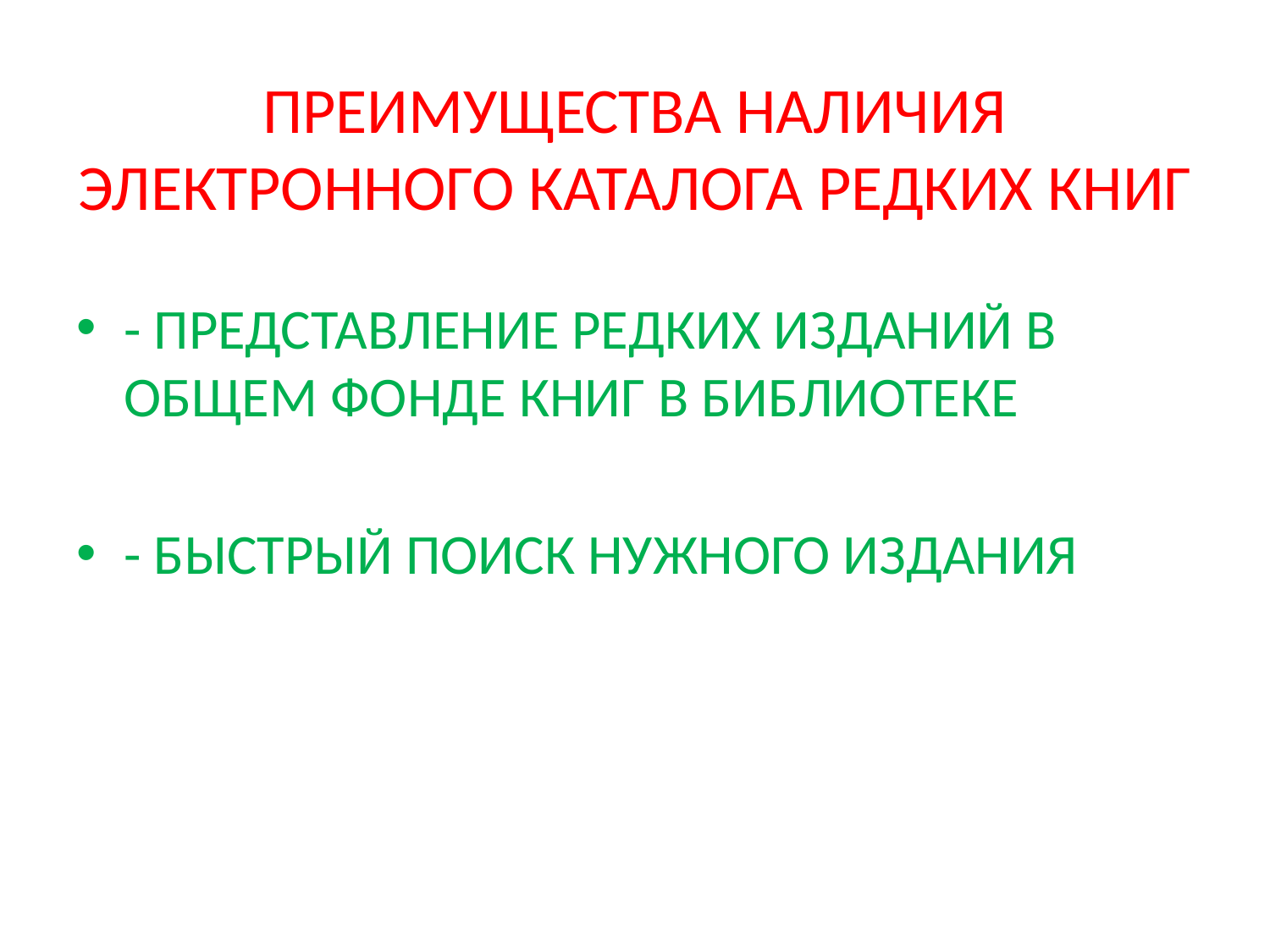

# ПРЕИМУЩЕСТВА НАЛИЧИЯ ЭЛЕКТРОННОГО КАТАЛОГА РЕДКИХ КНИГ
- ПРЕДСТАВЛЕНИЕ РЕДКИХ ИЗДАНИЙ В ОБЩЕМ ФОНДЕ КНИГ В БИБЛИОТЕКЕ

- БЫСТРЫЙ ПОИСК НУЖНОГО ИЗДАНИЯ